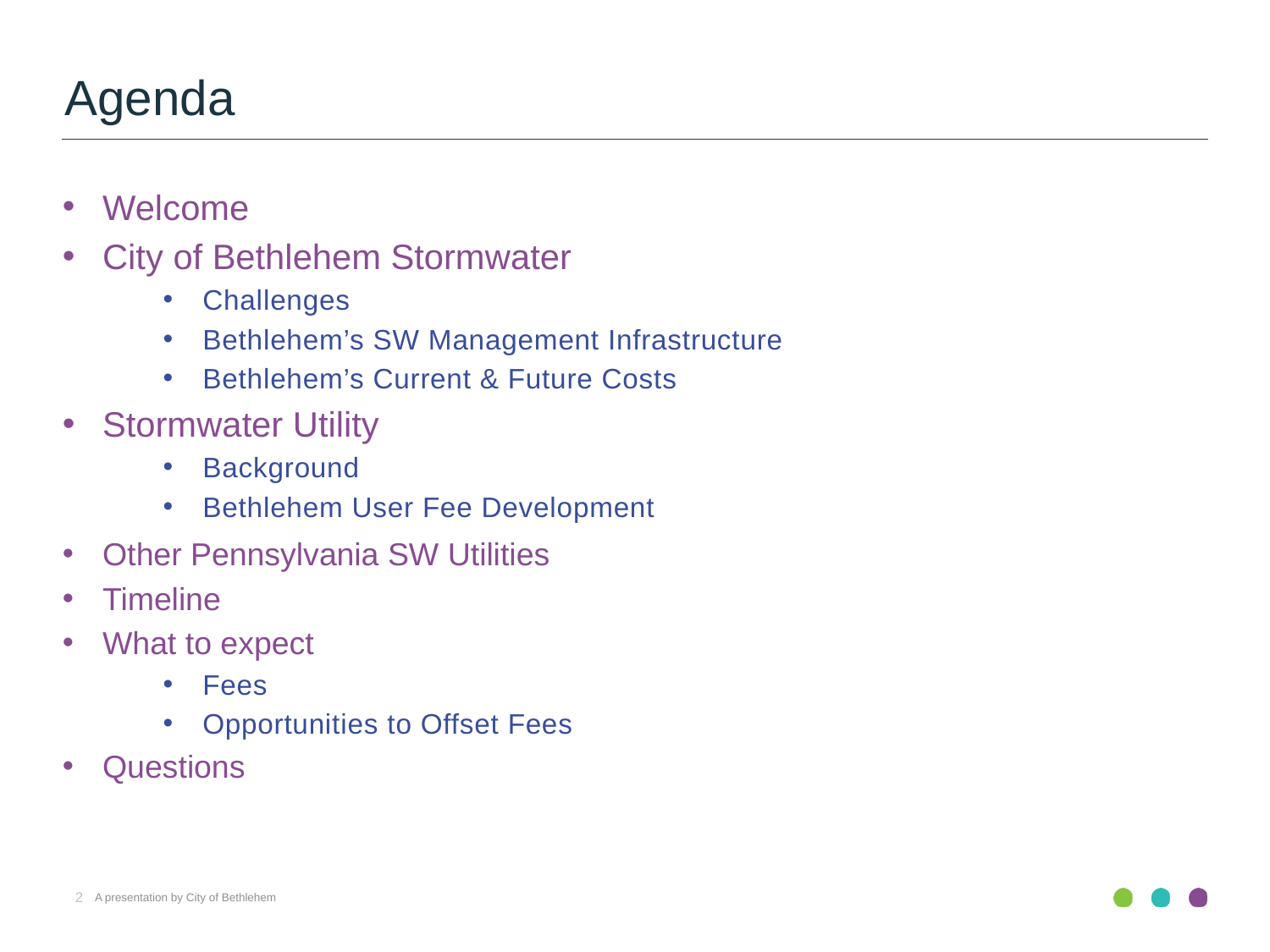

Agenda
Welcome
City of Bethlehem Stormwater
Challenges
Bethlehem’s SW Management Infrastructure
Bethlehem’s Current & Future Costs
Stormwater Utility
Background
Bethlehem User Fee Development

Other Pennsylvania SW Utilities
Timeline
What to expect
Fees
Opportunities to Offset Fees
Questions

2
A presentation by City of Bethlehem